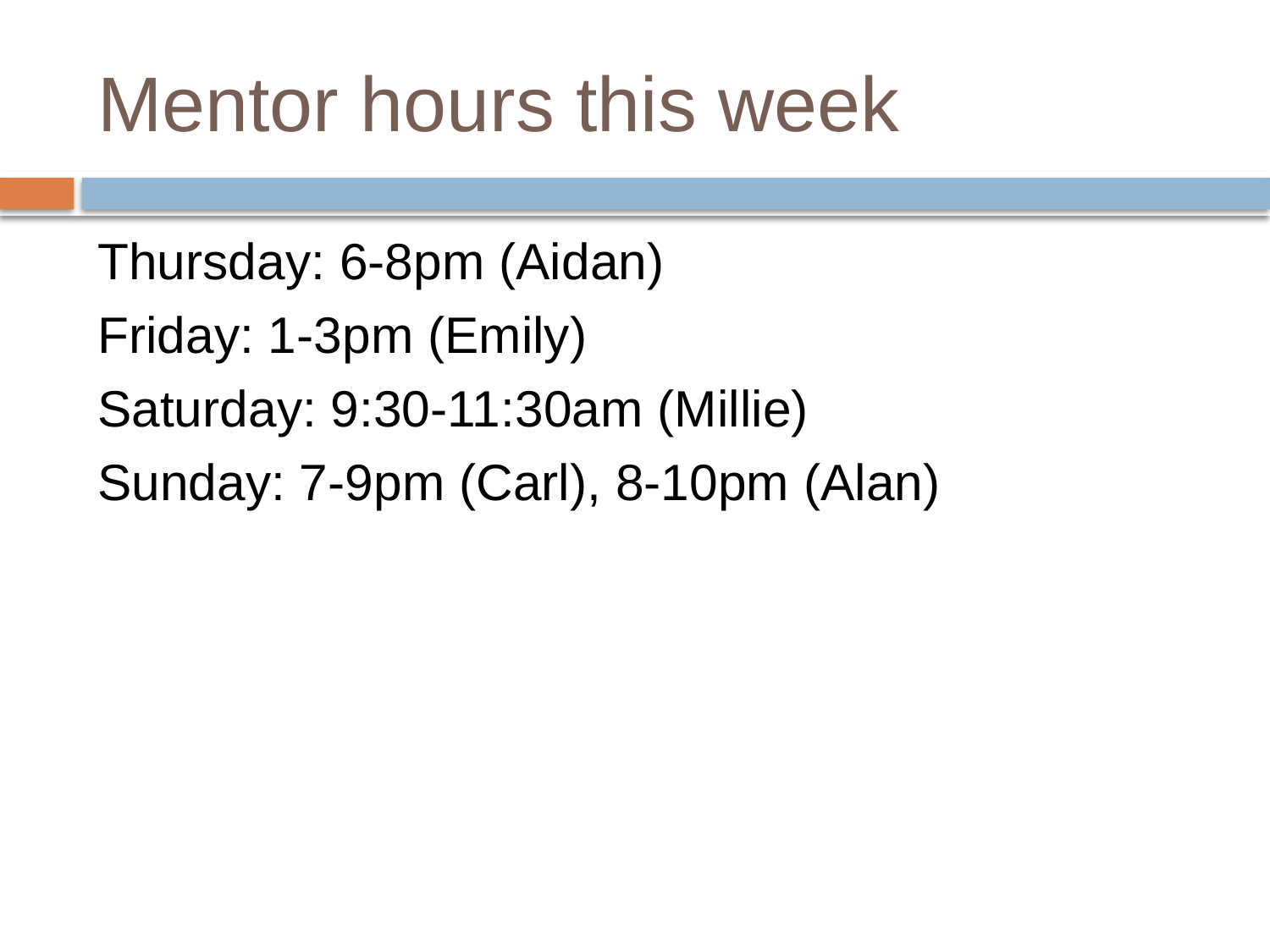

# Mentor hours this week
Thursday: 6-8pm (Aidan)
Friday: 1-3pm (Emily)
Saturday: 9:30-11:30am (Millie)
Sunday: 7-9pm (Carl), 8-10pm (Alan)